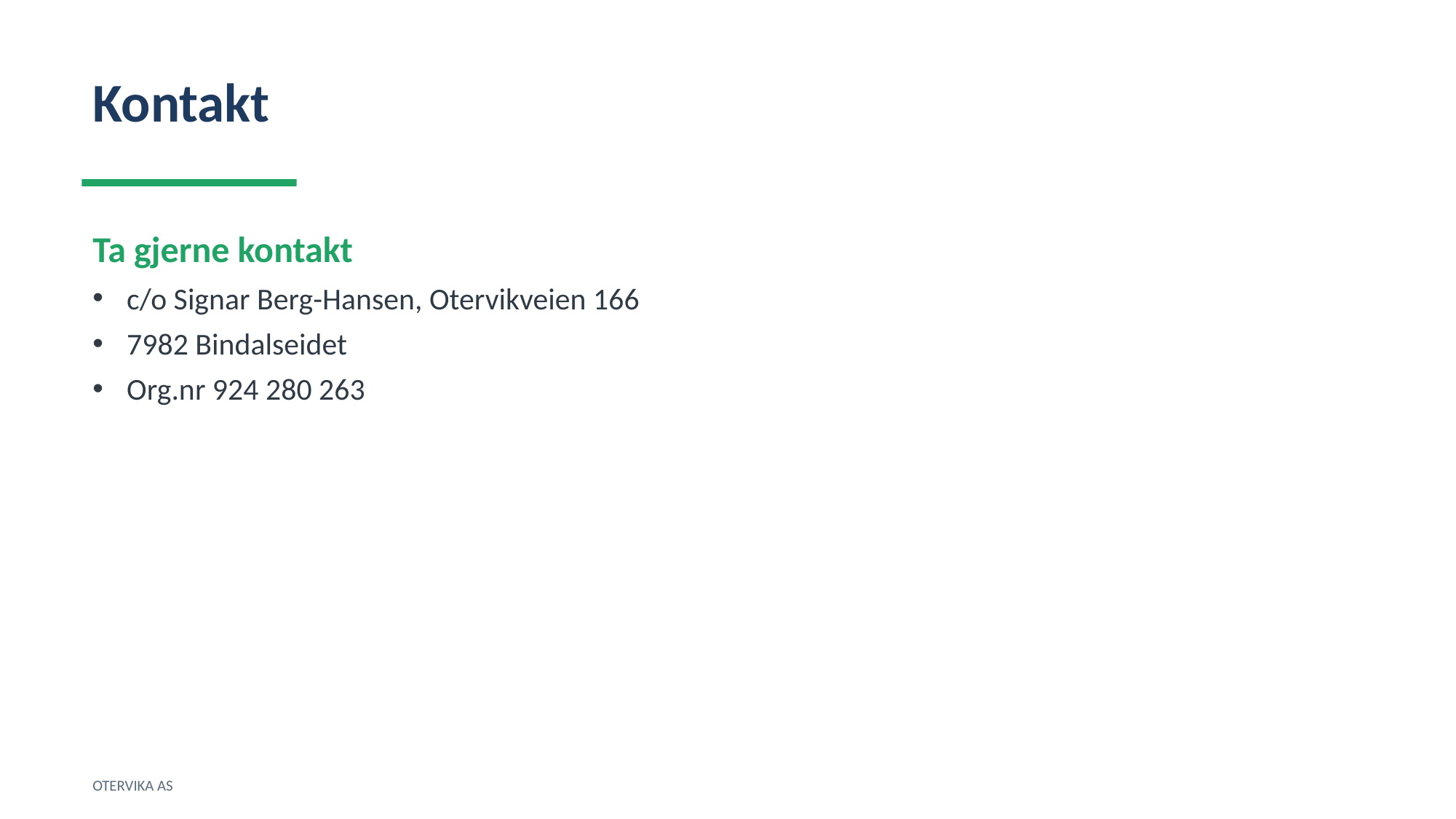

Kontakt

Ta gjerne kontakt
c/o Signar Berg-Hansen, Otervikveien 166
7982 Bindalseidet
Org.nr 924 280 263
OTERVIKA AS